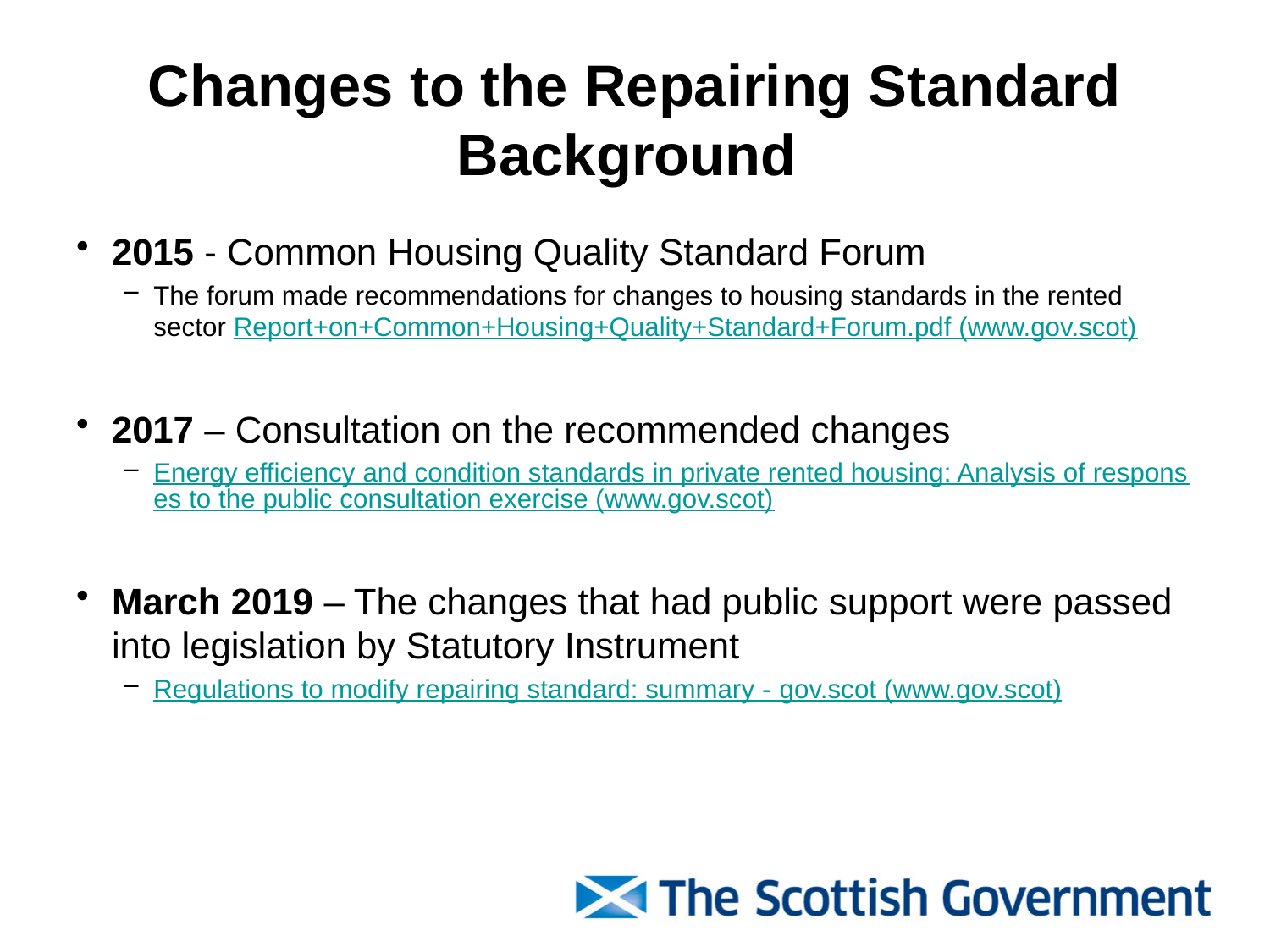

# Changes to the Repairing Standard Background
2015 - Common Housing Quality Standard Forum
The forum made recommendations for changes to housing standards in the rented sector Report+on+Common+Housing+Quality+Standard+Forum.pdf (www.gov.scot)

2017 – Consultation on the recommended changes
Energy efficiency and condition standards in private rented housing: Analysis of responses to the public consultation exercise (www.gov.scot)

March 2019 – The changes that had public support were passed into legislation by Statutory Instrument
Regulations to modify repairing standard: summary - gov.scot (www.gov.scot)